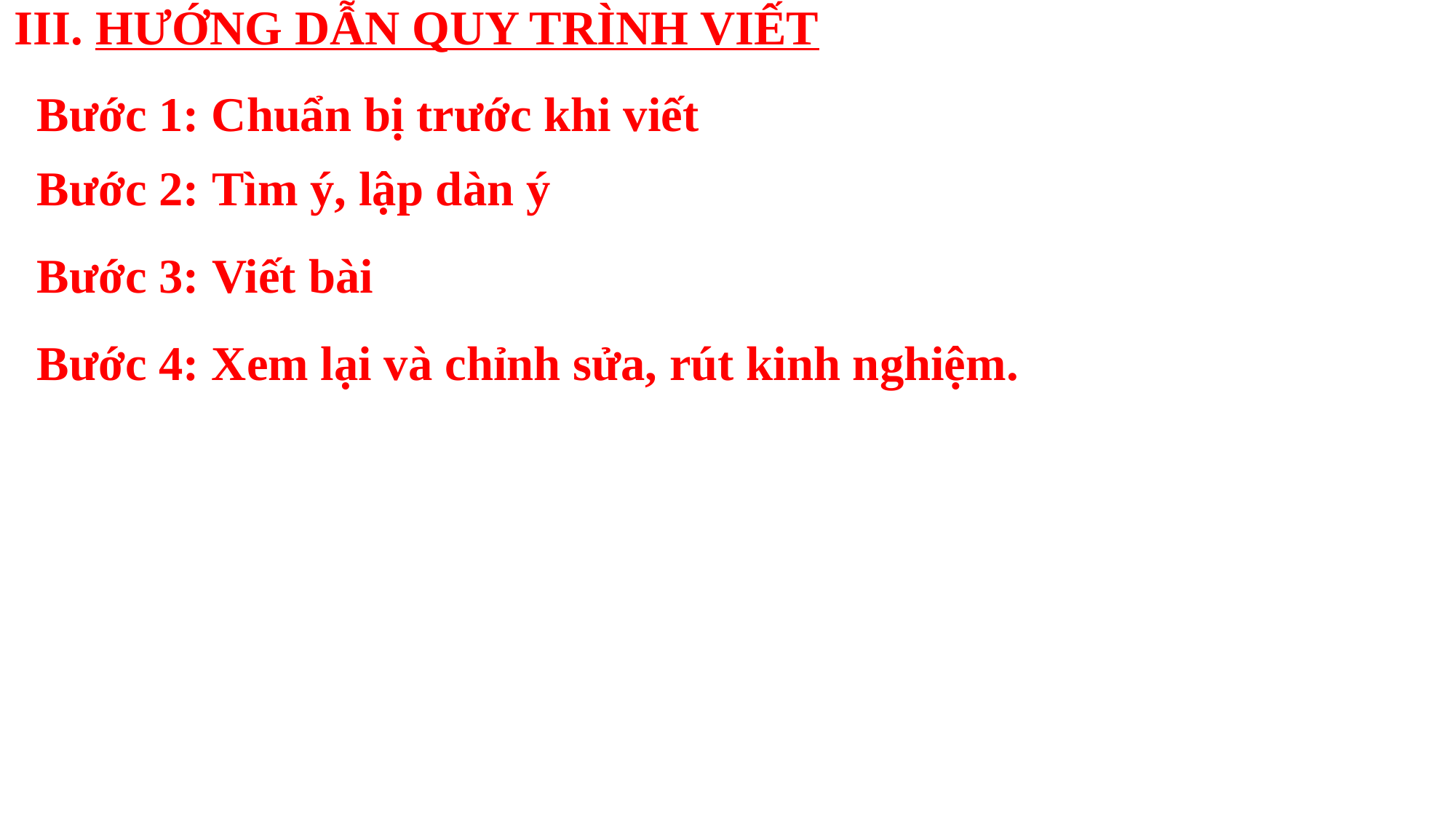

III. HƯỚNG DẪN QUY TRÌNH VIẾT
Bước 1: Chuẩn bị trước khi viết
Bước 2: Tìm ý, lập dàn ý
Bước 3: Viết bài
Bước 4: Xem lại và chỉnh sửa, rút kinh nghiệm.